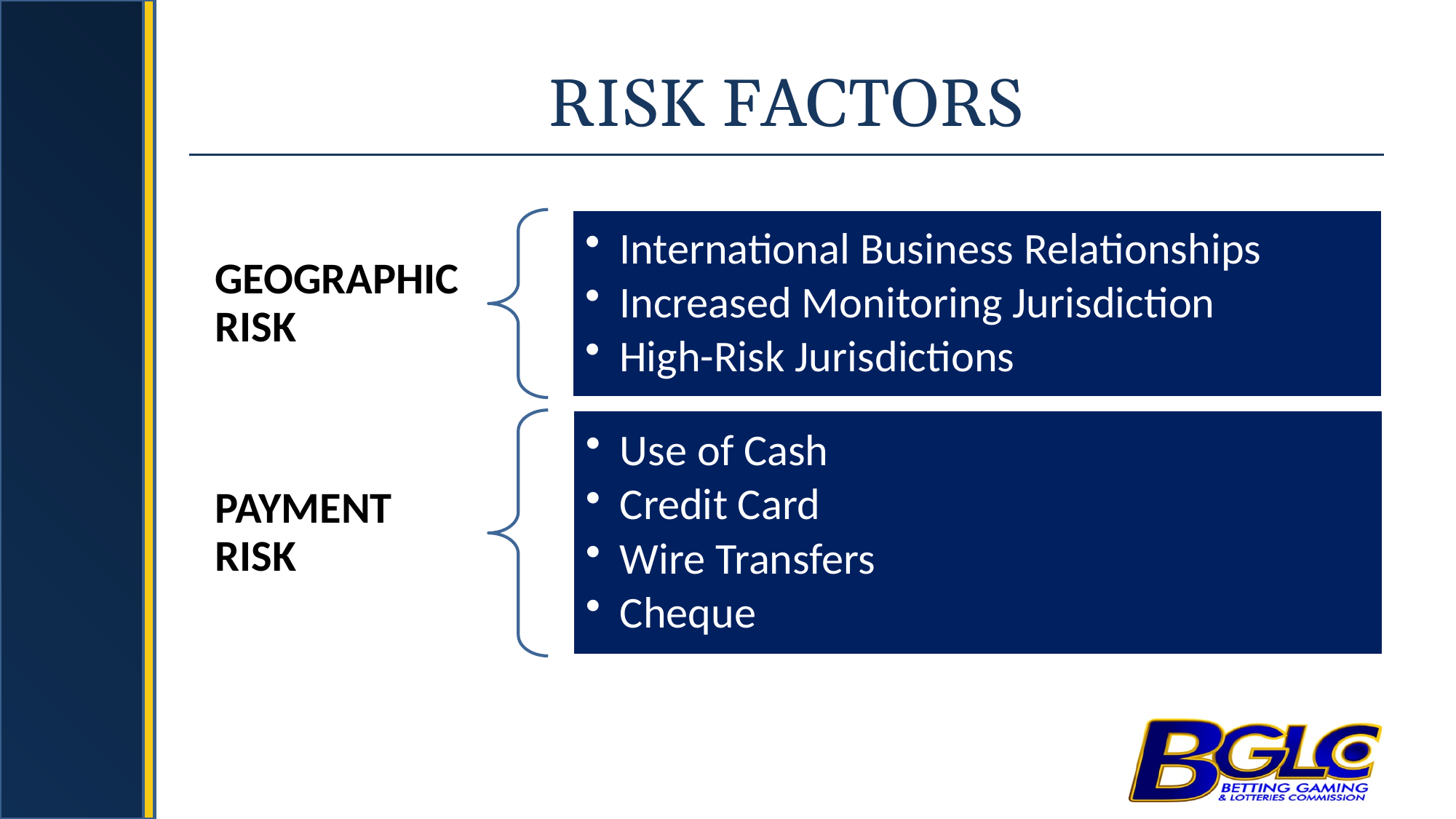

# RISK FACTORS
GEOGRAPHIC RISK
International Business Relationships
Increased Monitoring Jurisdiction
High-Risk Jurisdictions
PAYMENT RISK
Use of Cash
Credit Card
Wire Transfers
Cheque